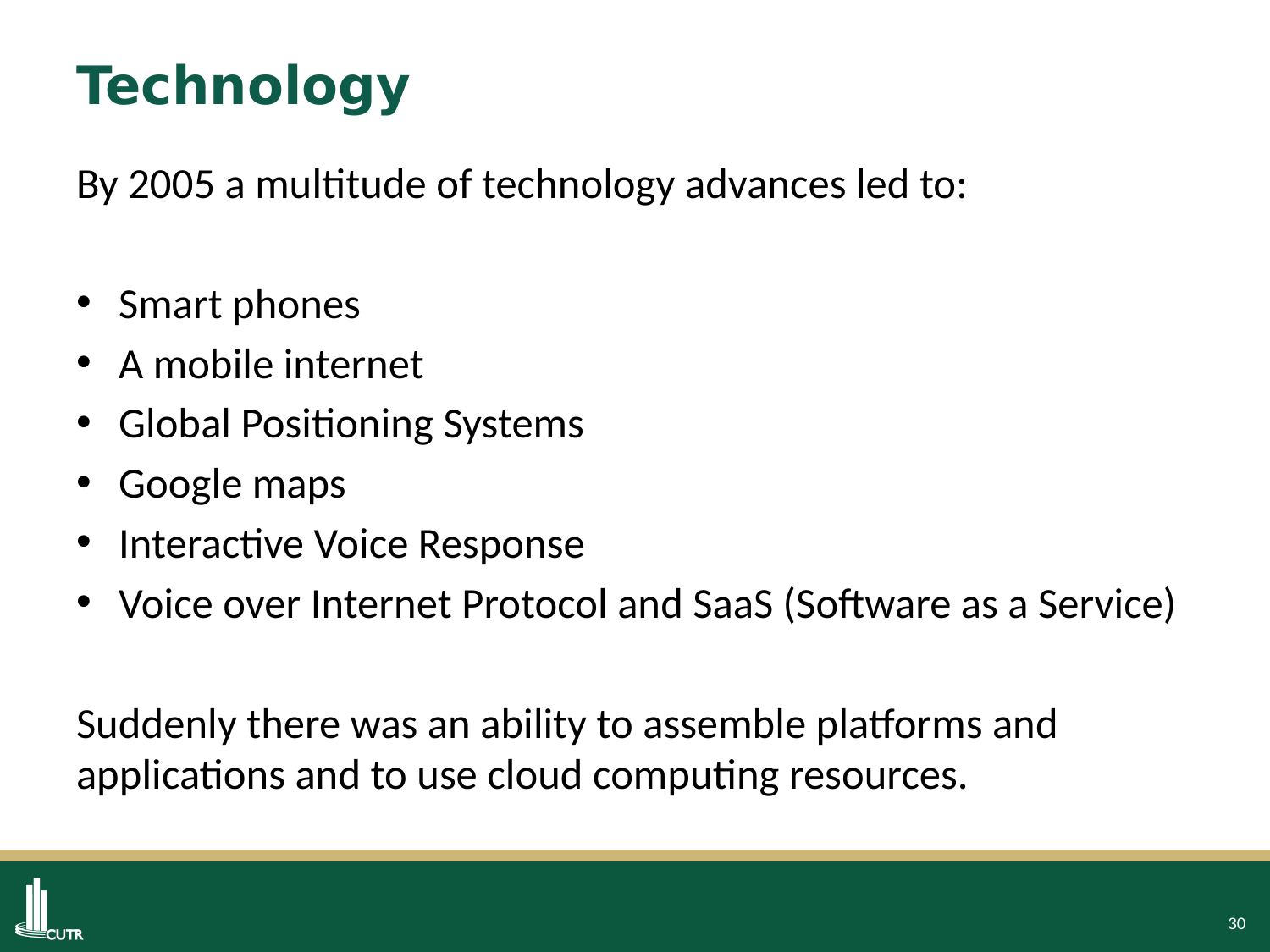

# Technology
By 2005 a multitude of technology advances led to:

Smart phones
A mobile internet
Global Positioning Systems
Google maps
Interactive Voice Response
Voice over Internet Protocol and SaaS (Software as a Service)

Suddenly there was an ability to assemble platforms and applications and to use cloud computing resources.